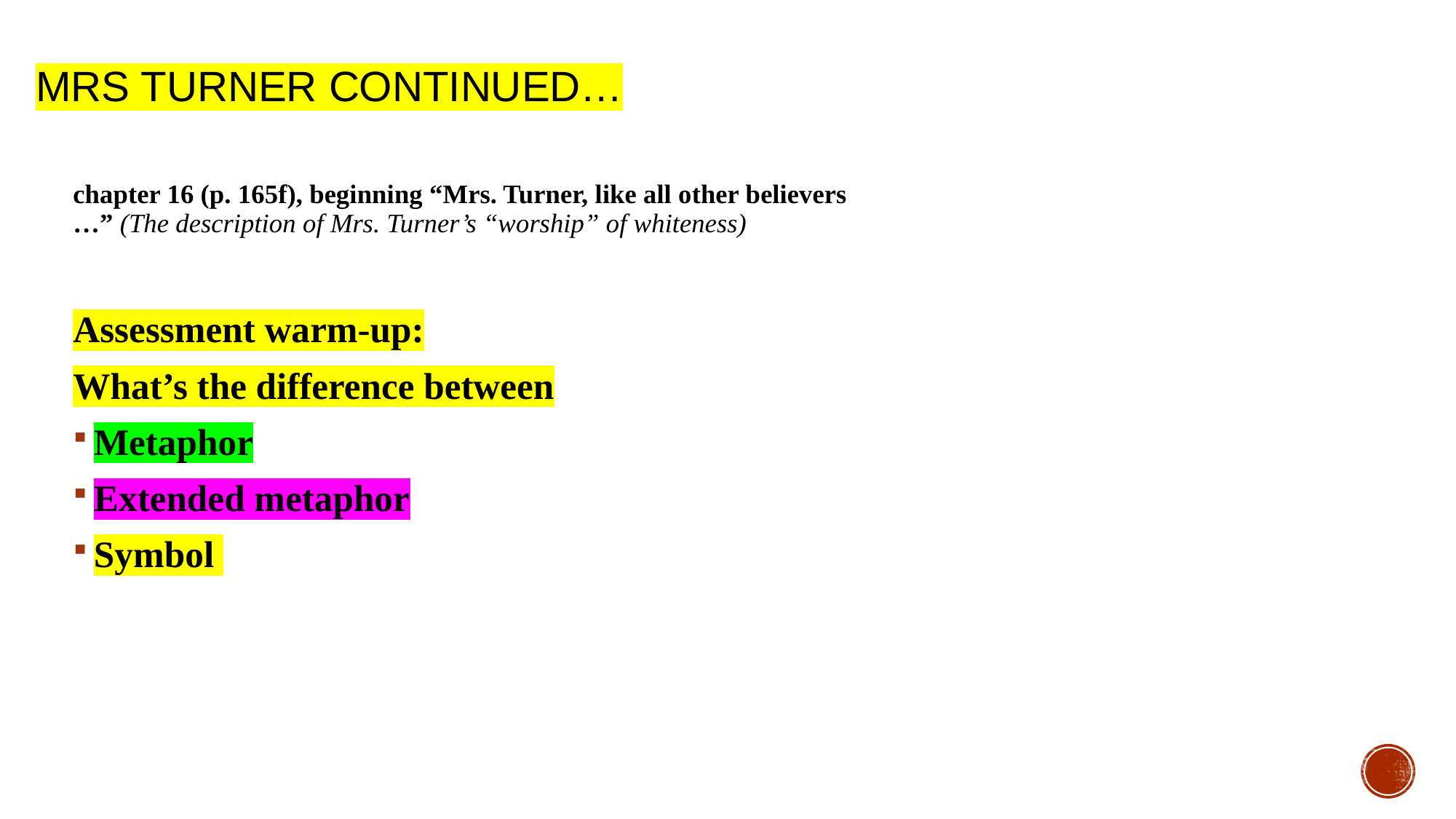

# Mrs turner continued…
chapter 16 (p. 165f), beginning “Mrs. Turner, like all other believers …” (The description of Mrs. Turner’s “worship” of whiteness)

Assessment warm-up:
What’s the difference between
Metaphor
Extended metaphor
Symbol